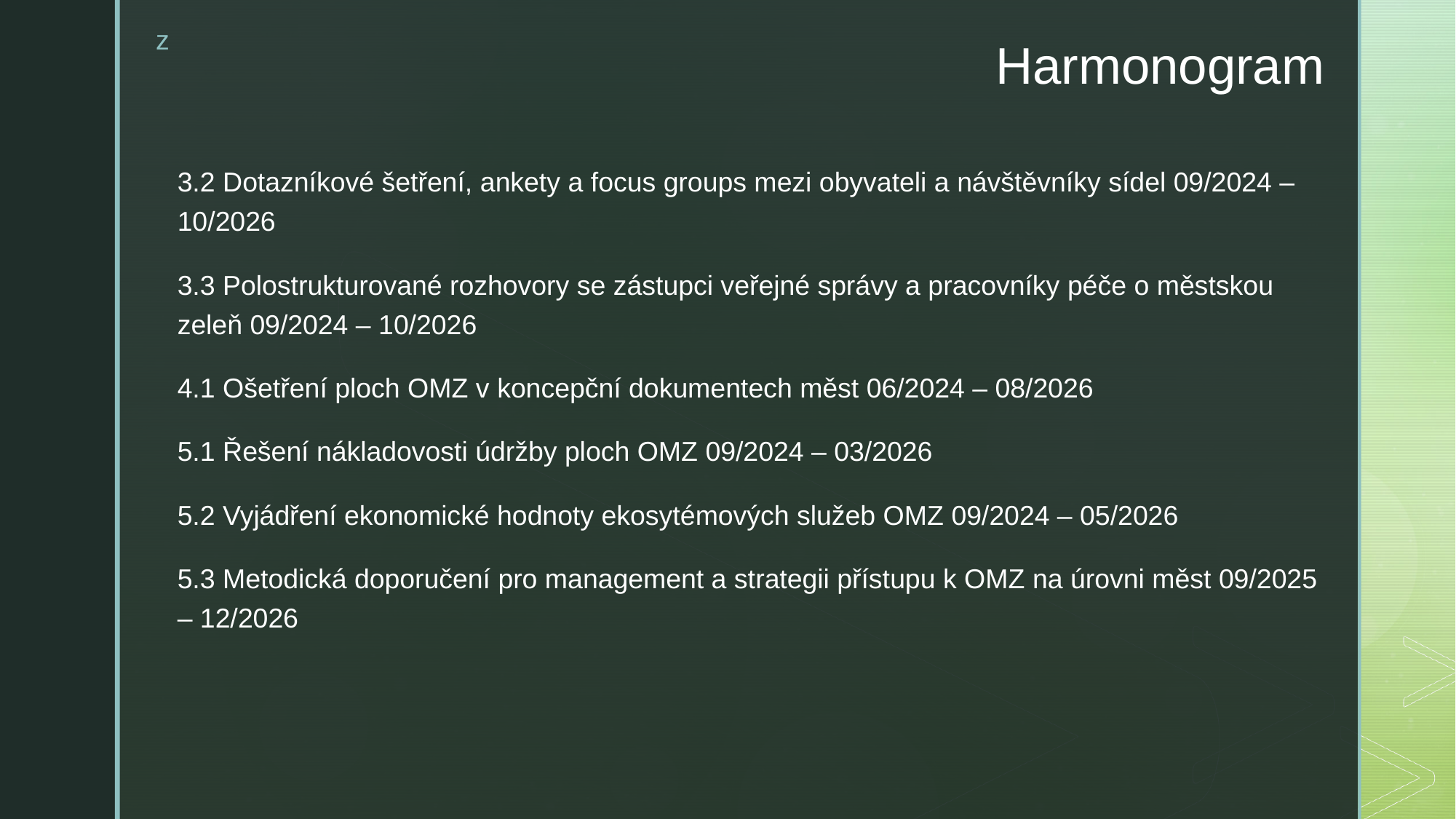

# Harmonogram
3.2 Dotazníkové šetření, ankety a focus groups mezi obyvateli a návštěvníky sídel 09/2024 – 10/2026
3.3 Polostrukturované rozhovory se zástupci veřejné správy a pracovníky péče o městskou zeleň 09/2024 – 10/2026
4.1 Ošetření ploch OMZ v koncepční dokumentech měst 06/2024 – 08/2026
5.1 Řešení nákladovosti údržby ploch OMZ 09/2024 – 03/2026
5.2 Vyjádření ekonomické hodnoty ekosytémových služeb OMZ 09/2024 – 05/2026
5.3 Metodická doporučení pro management a strategii přístupu k OMZ na úrovni měst 09/2025 – 12/2026